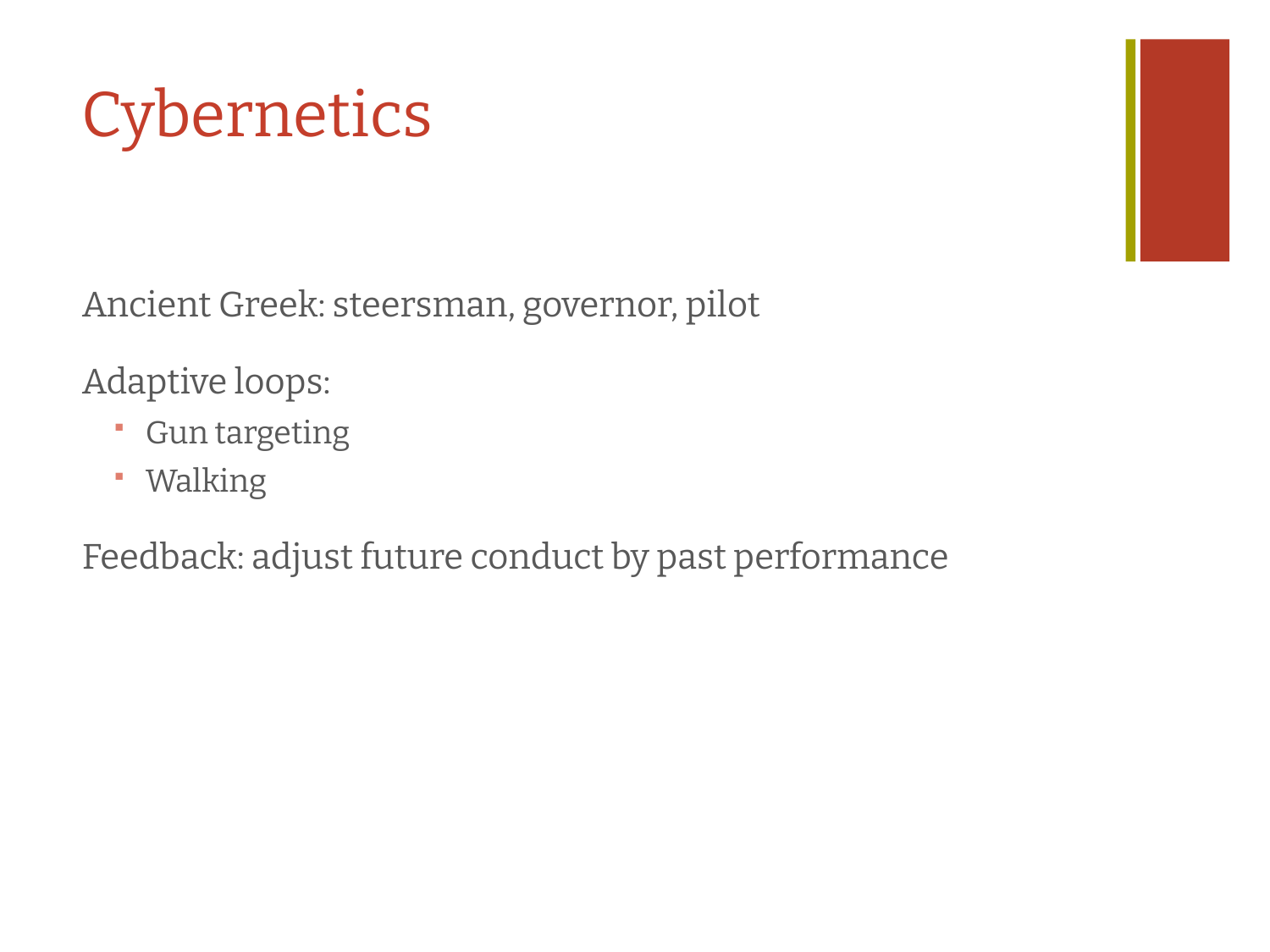

# Cybernetics
Ancient Greek: steersman, governor, pilot
Adaptive loops:
Gun targeting
Walking
Feedback: adjust future conduct by past performance